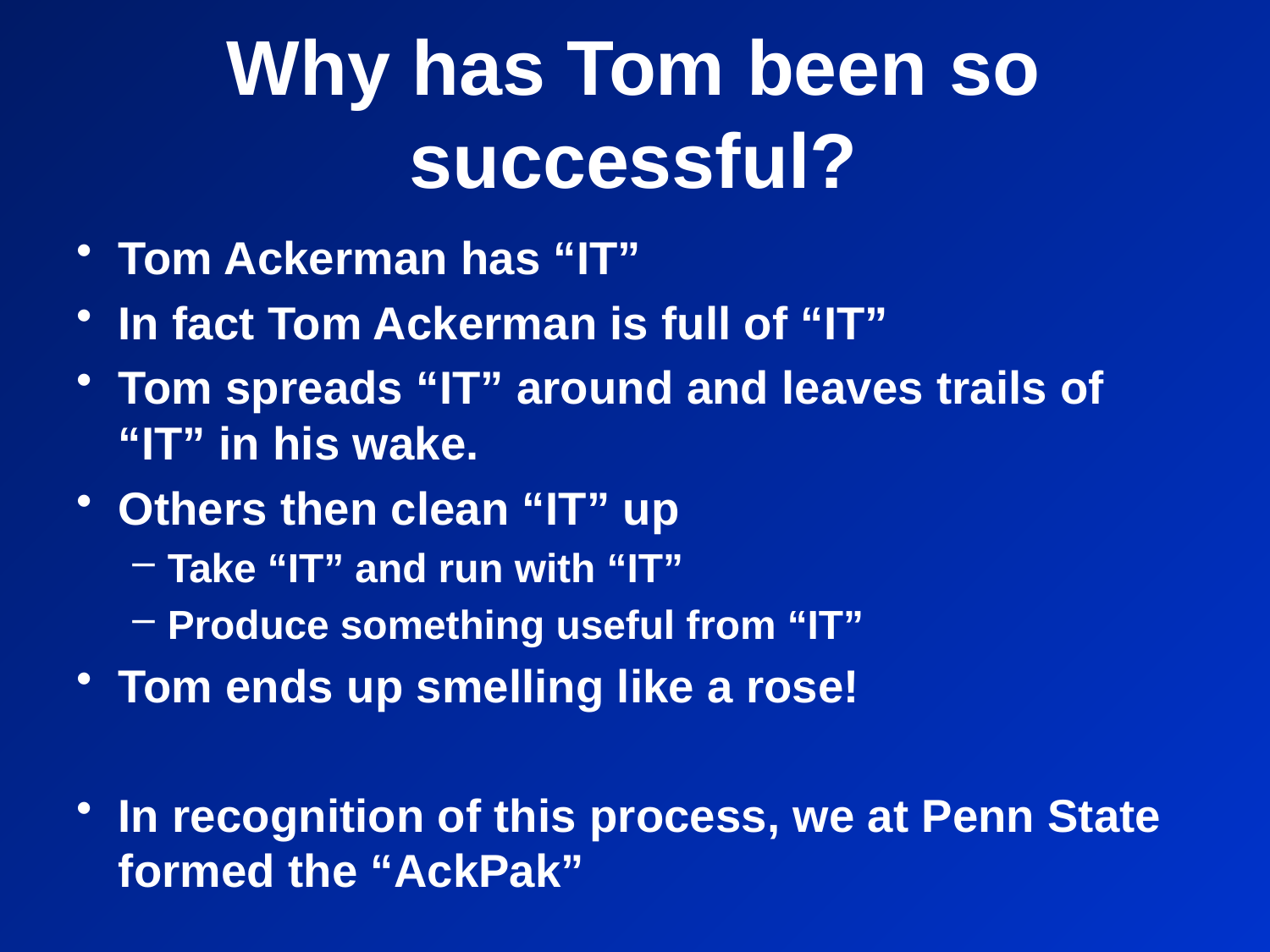

# Why has Tom been so successful?
Tom Ackerman has “IT”
In fact Tom Ackerman is full of “IT”
Tom spreads “IT” around and leaves trails of “IT” in his wake.
Others then clean “IT” up
Take “IT” and run with “IT”
Produce something useful from “IT”
Tom ends up smelling like a rose!

In recognition of this process, we at Penn State formed the “AckPak”